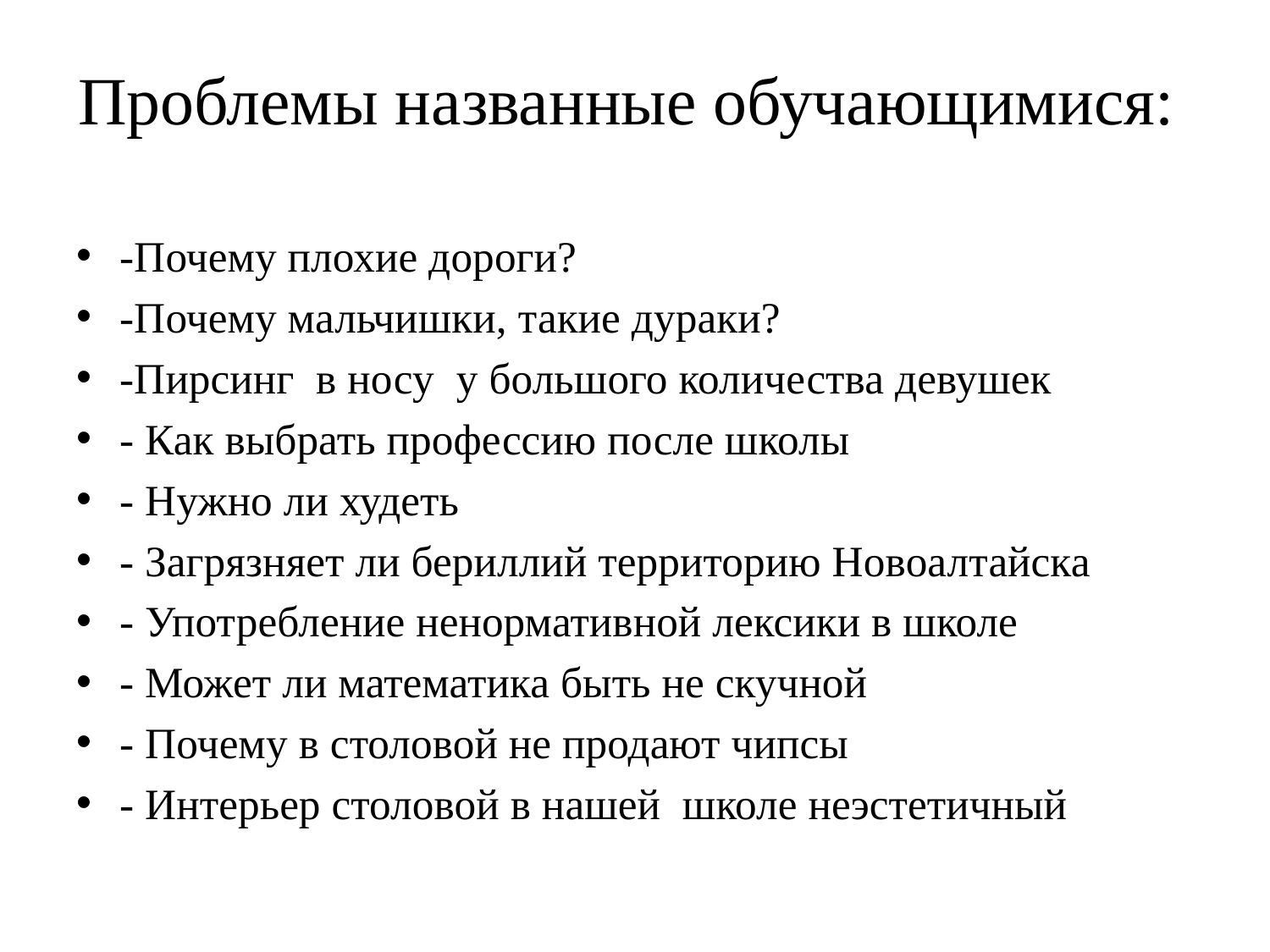

# Проблемы названные обучающимися:
-Почему плохие дороги?
-Почему мальчишки, такие дураки?
-Пирсинг  в носу  у большого количества девушек
- Как выбрать профессию после школы
- Нужно ли худеть
- Загрязняет ли бериллий территорию Новоалтайска
- Употребление ненормативной лексики в школе
- Может ли математика быть не скучной
- Почему в столовой не продают чипсы
- Интерьер столовой в нашей  школе неэстетичный